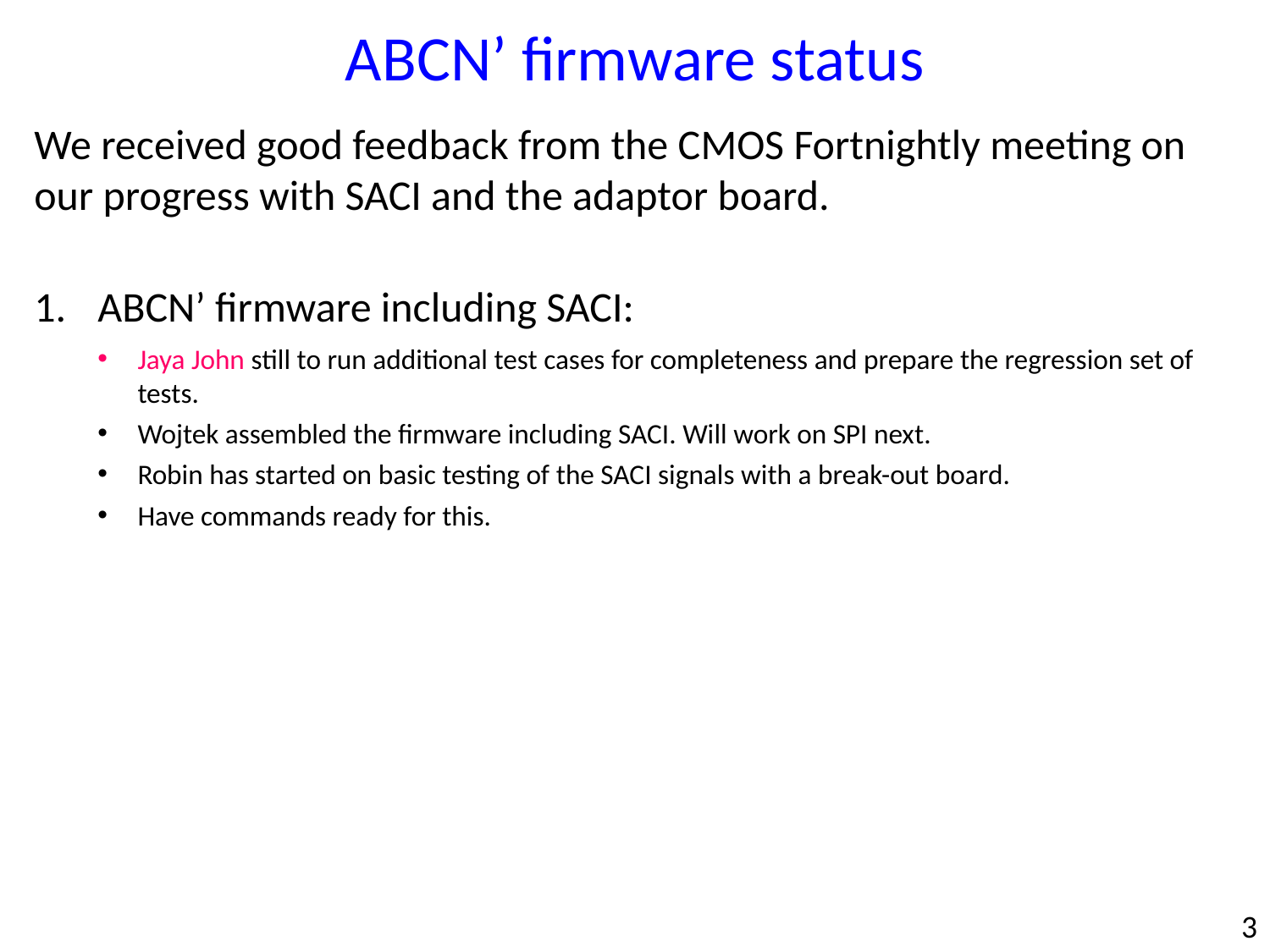

ABCN’ firmware status
We received good feedback from the CMOS Fortnightly meeting on our progress with SACI and the adaptor board.
ABCN’ firmware including SACI:
Jaya John still to run additional test cases for completeness and prepare the regression set of tests.
Wojtek assembled the firmware including SACI. Will work on SPI next.
Robin has started on basic testing of the SACI signals with a break-out board.
Have commands ready for this.
3